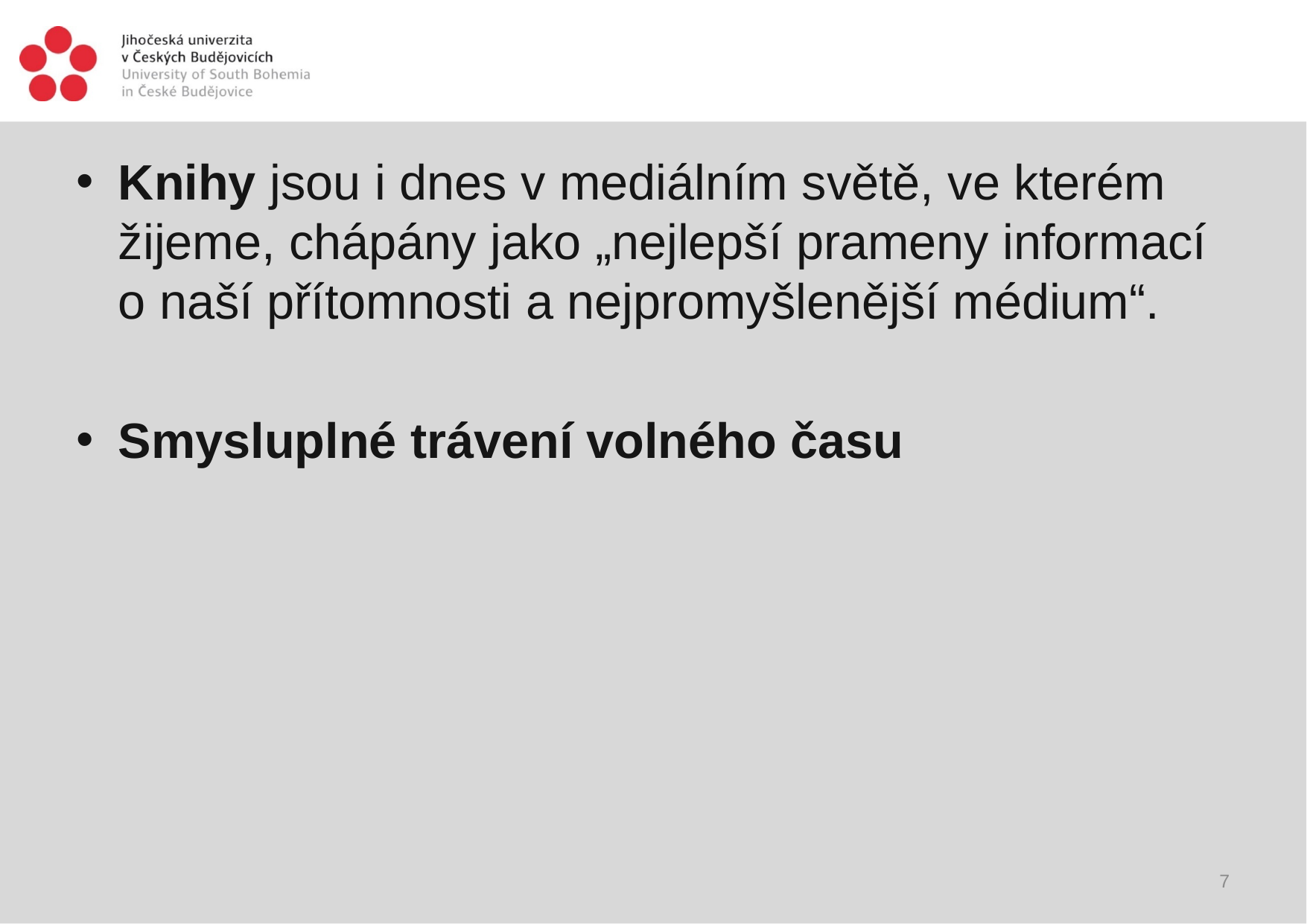

#
Knihy jsou i dnes v mediálním světě, ve kterém žijeme, chápány jako „nejlepší prameny informací o naší přítomnosti a nejpromyšlenější médium“.

Smysluplné trávení volného času

7